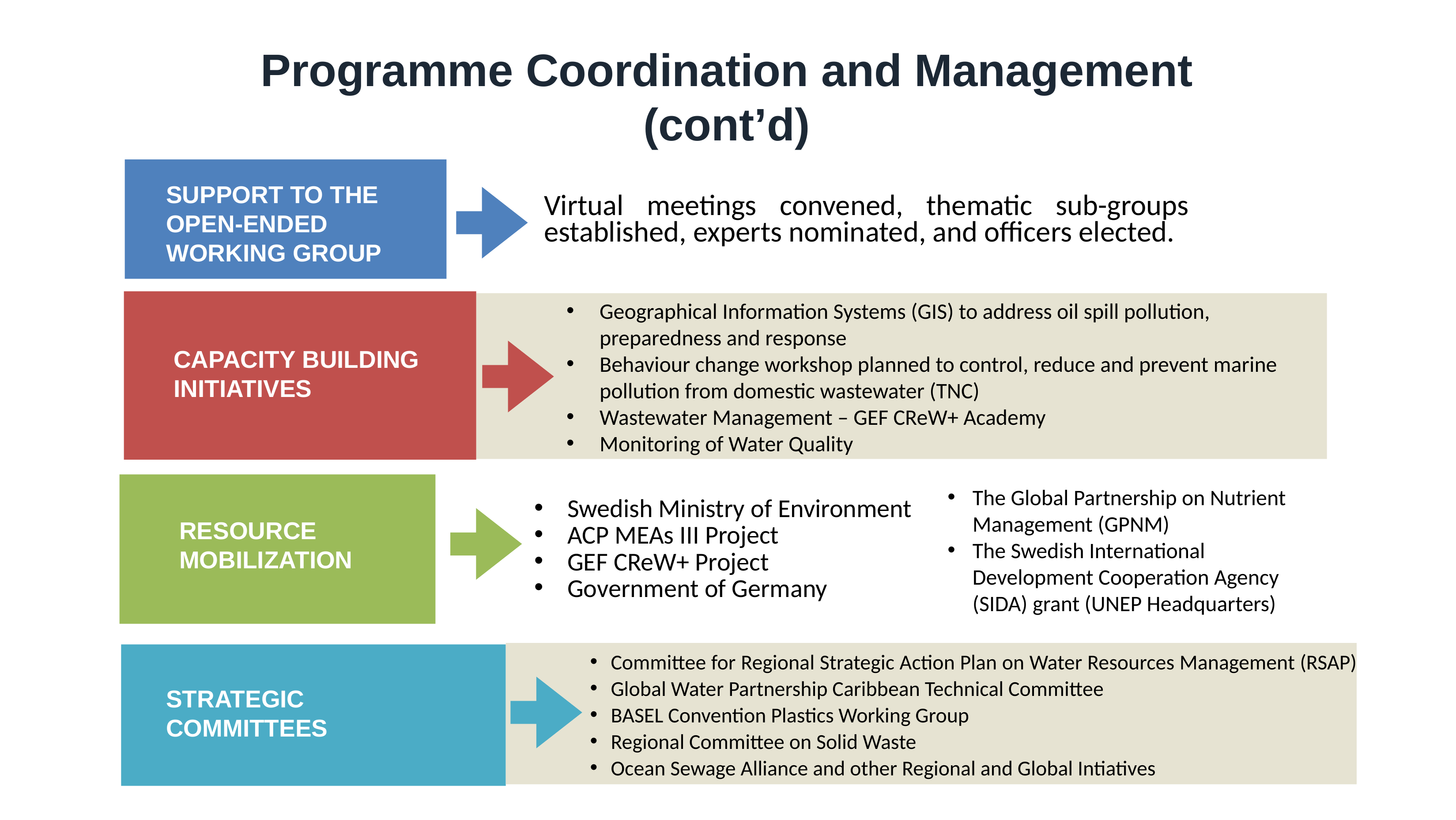

Programme Coordination and Management
(cont’d)

SUPPORT TO THE OPEN-ENDED WORKING GROUP

Virtual meetings convened, thematic sub-groups established, experts nominated, and officers elected.

Geographical Information Systems (GIS) to address oil spill pollution, preparedness and response
Behaviour change workshop planned to control, reduce and prevent marine pollution from domestic wastewater (TNC)
Wastewater Management – GEF CReW+ Academy
Monitoring of Water Quality
CAPACITY BUILDING INITIATIVES

The Global Partnership on Nutrient Management (GPNM)
The Swedish International Development Cooperation Agency (SIDA) grant (UNEP Headquarters)

Swedish Ministry of Environment
ACP MEAs III Project
GEF CReW+ Project
Government of Germany

RESOURCE MOBILIZATION
Committee for Regional Strategic Action Plan on Water Resources Management (RSAP)
Global Water Partnership Caribbean Technical Committee
BASEL Convention Plastics Working Group
Regional Committee on Solid Waste
Ocean Sewage Alliance and other Regional and Global Intiatives

STRATEGIC COMMITTEES